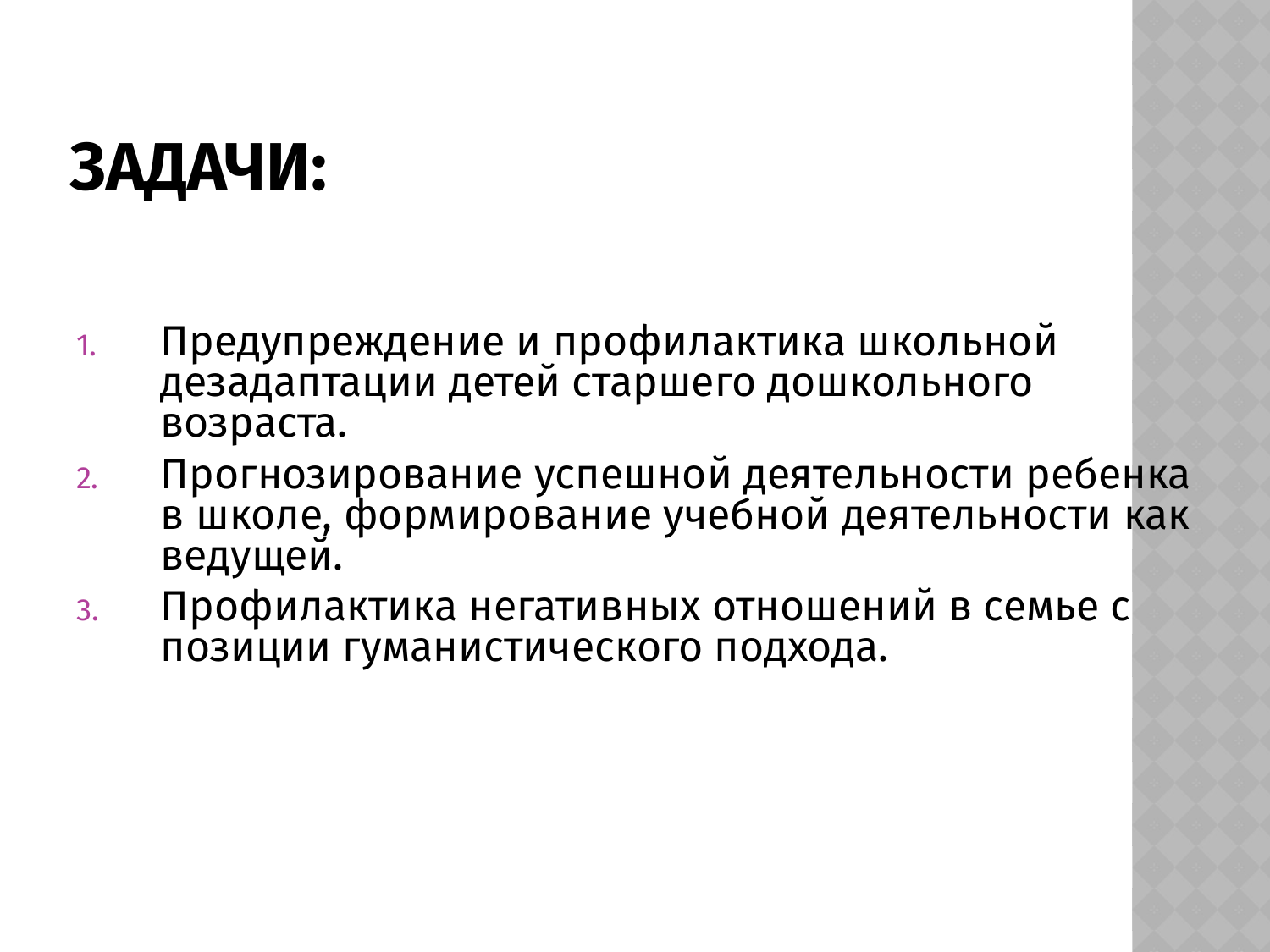

# Задачи:
Предупреждение и профилактика школьной дезадаптации детей старшего дошкольного возраста.
Прогнозирование успешной деятельности ребенка в школе, формирование учебной деятельности как ведущей.
Профилактика негативных отношений в семье с позиции гуманистического подхода.